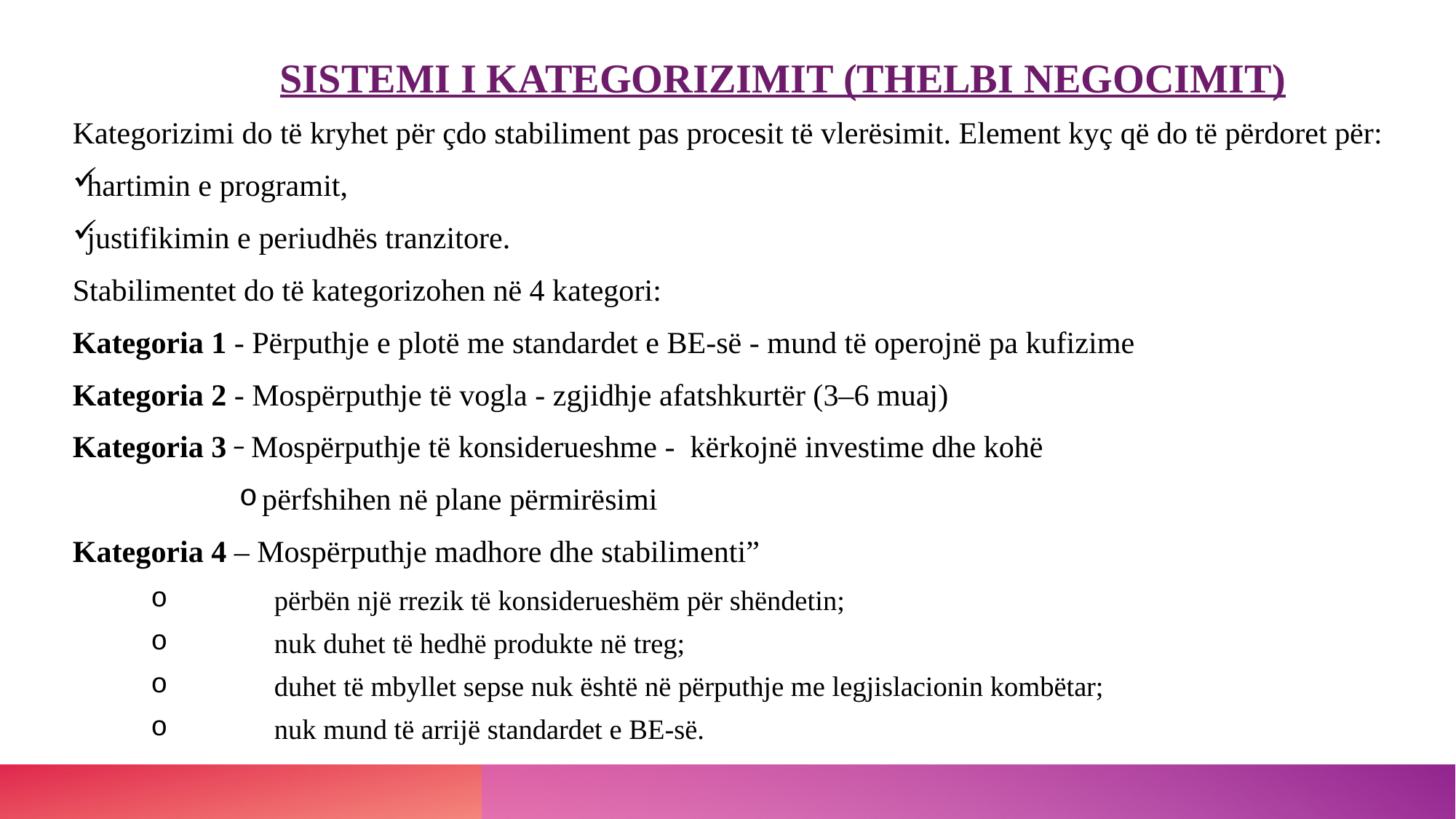

# Sistemi i kategorizimit (thelbI negociMIT)
Kategorizimi do të kryhet për çdo stabiliment pas procesit të vlerësimit. Element kyç që do të përdoret për:
hartimin e programit,
justifikimin e periudhës tranzitore.
Stabilimentet do të kategorizohen në 4 kategori:
Kategoria 1 - Përputhje e plotë me standardet e BE-së - mund të operojnë pa kufizime
Kategoria 2 - Mospërputhje të vogla - zgjidhje afatshkurtër (3–6 muaj)
Kategoria 3 - Mospërputhje të konsiderueshme -  kërkojnë investime dhe kohë
  përfshihen në plane përmirësimi
Kategoria 4 – Mospërputhje madhore dhe stabilimenti”
përbën një rrezik të konsiderueshëm për shëndetin;
nuk duhet të hedhë produkte në treg;
duhet të mbyllet sepse nuk është në përputhje me legjislacionin kombëtar;
nuk mund të arrijë standardet e BE-së.